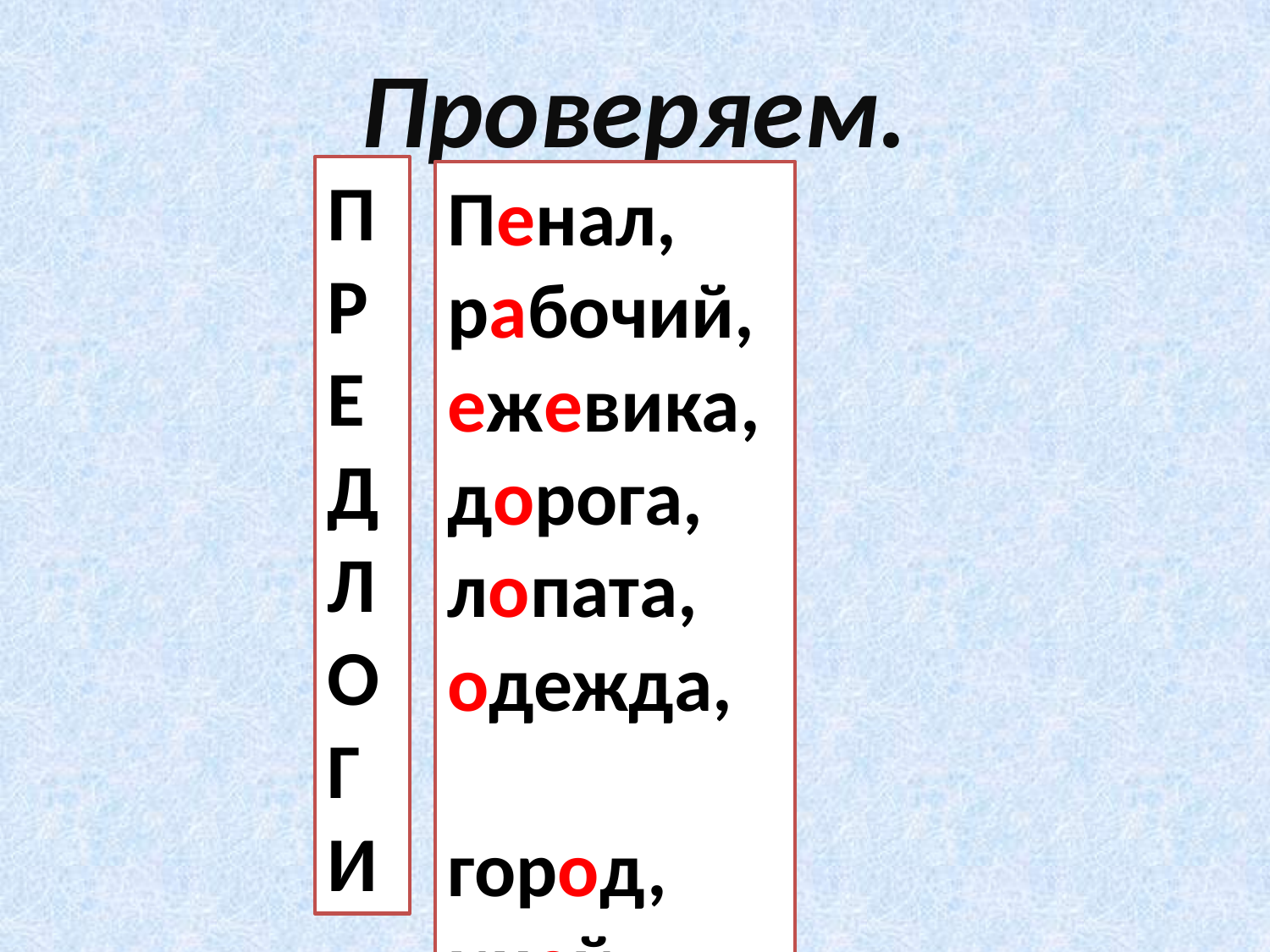

Проверяем.
П
Р
Е
Д
Л
О
Г
И
Пенал,
рабочий,
ежевика,
дорога,
лопата,
одежда,
город,
иней.